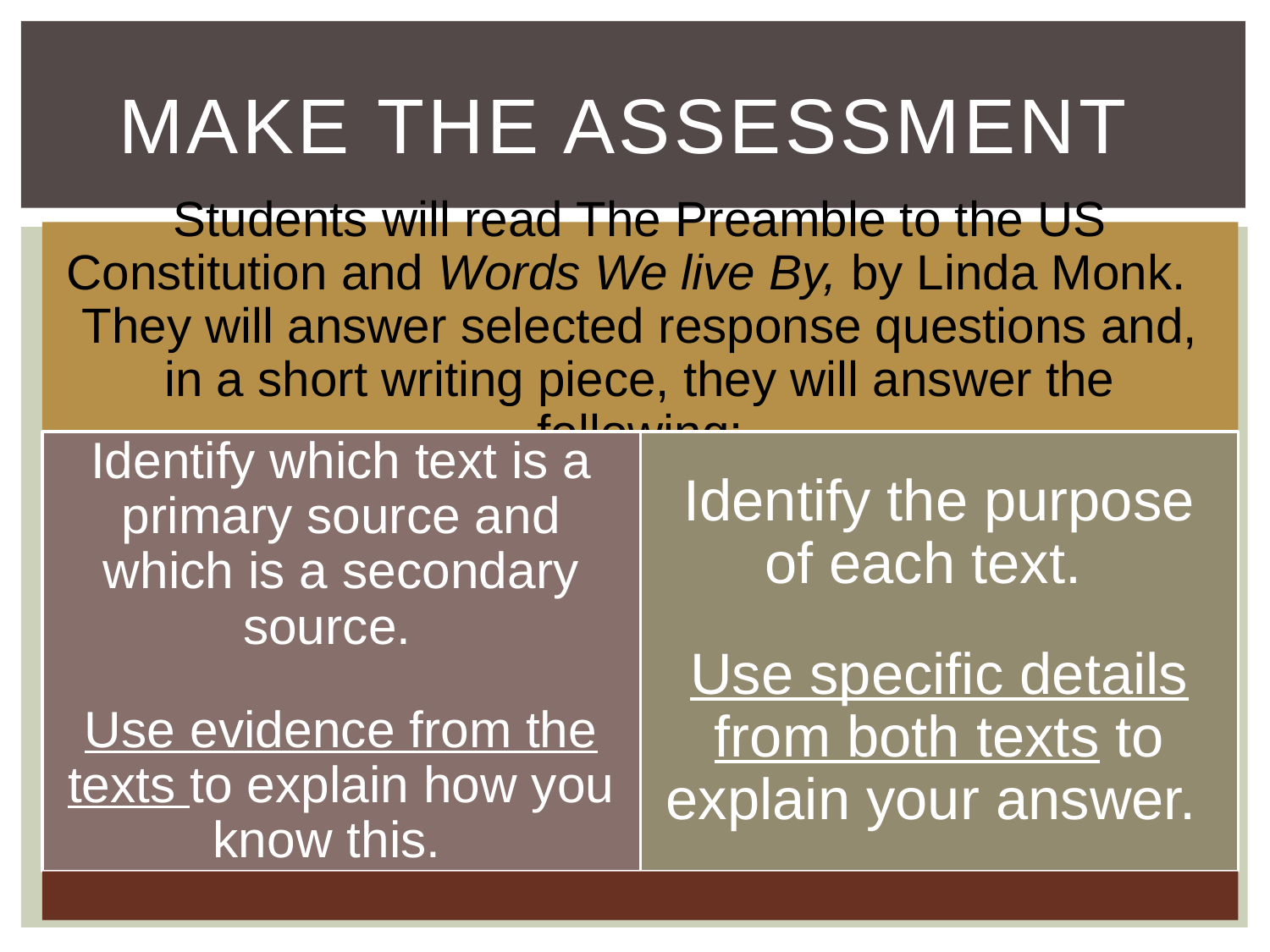

# MAKE THE Assessment
Students will read The Preamble to the US Constitution and Words We live By, by Linda Monk.   They will answer selected response questions and, in a short writing piece, they will answer the following:
Identify which text is a primary source and which is a secondary source.

Use evidence from the texts to explain how you know this.
Identify the purpose of each text.

Use specific details from both texts to explain your answer.